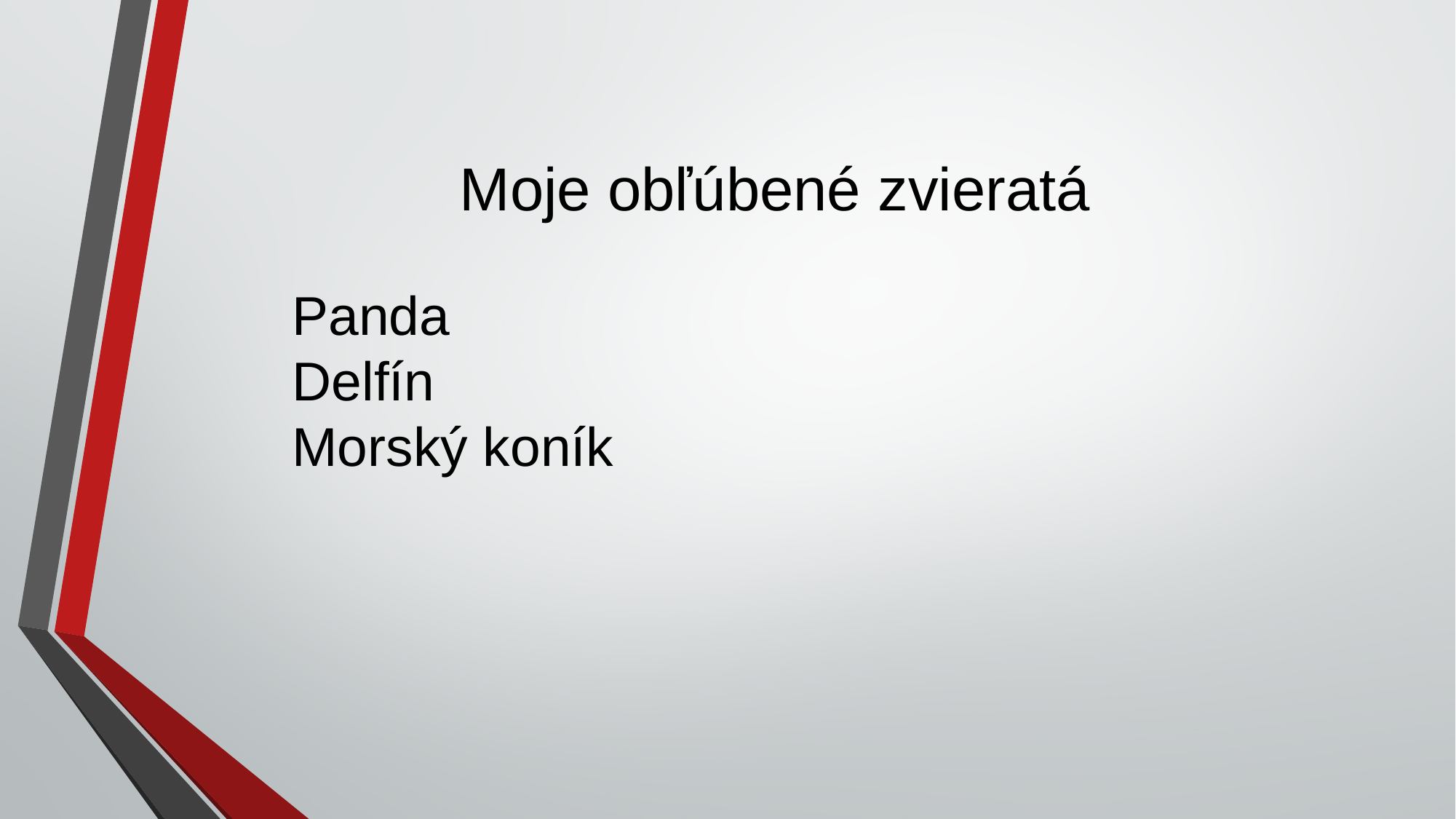

# Moje obľúbené zvieratá
Panda
Delfín
Morský koník